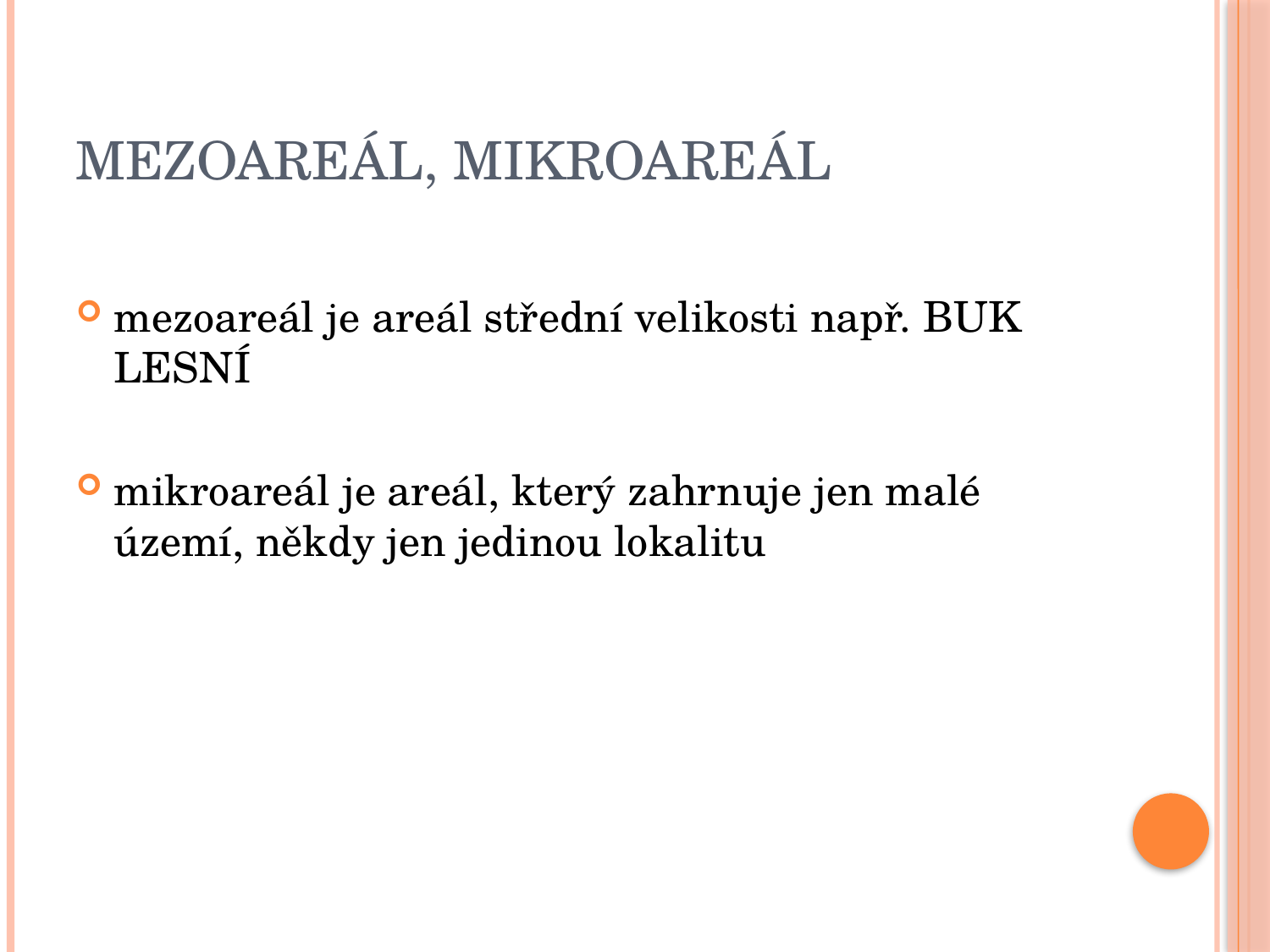

# Mezoareál, mikroareál

mezoareál je areál střední velikosti např. BUK LESNÍ

mikroareál je areál, který zahrnuje jen malé území, někdy jen jedinou lokalitu